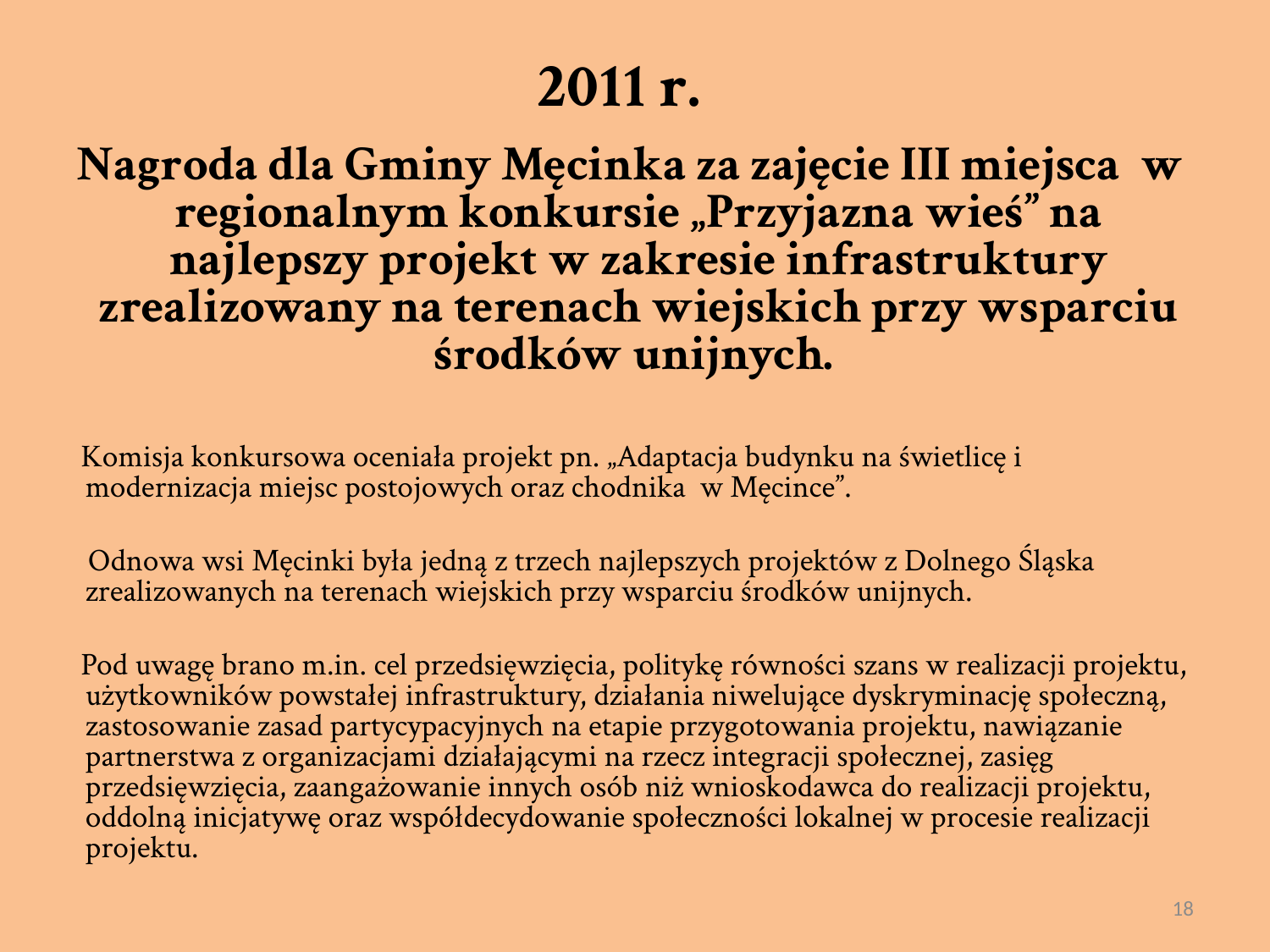

2011 r.
   Nagroda dla Gminy Męcinka za zajęcie III miejsca  w regionalnym konkursie „Przyjazna wieś” na najlepszy projekt w zakresie infrastruktury zrealizowany na terenach wiejskich przy wsparciu środków unijnych.

      Komisja konkursowa oceniała projekt pn. „Adaptacja budynku na świetlicę i modernizacja miejsc postojowych oraz chodnika  w Męcince”.

       Odnowa wsi Męcinki była jedną z trzech najlepszych projektów z Dolnego Śląska zrealizowanych na terenach wiejskich przy wsparciu środków unijnych.

      Pod uwagę brano m.in. cel przedsięwzięcia, politykę równości szans w realizacji projektu, użytkowników powstałej infrastruktury, działania niwelujące dyskryminację społeczną, zastosowanie zasad partycypacyjnych na etapie przygotowania projektu, nawiązanie partnerstwa z organizacjami działającymi na rzecz integracji społecznej, zasięg przedsięwzięcia, zaangażowanie innych osób niż wnioskodawca do realizacji projektu, oddolną inicjatywę oraz współdecydowanie społeczności lokalnej w procesie realizacji projektu.
18